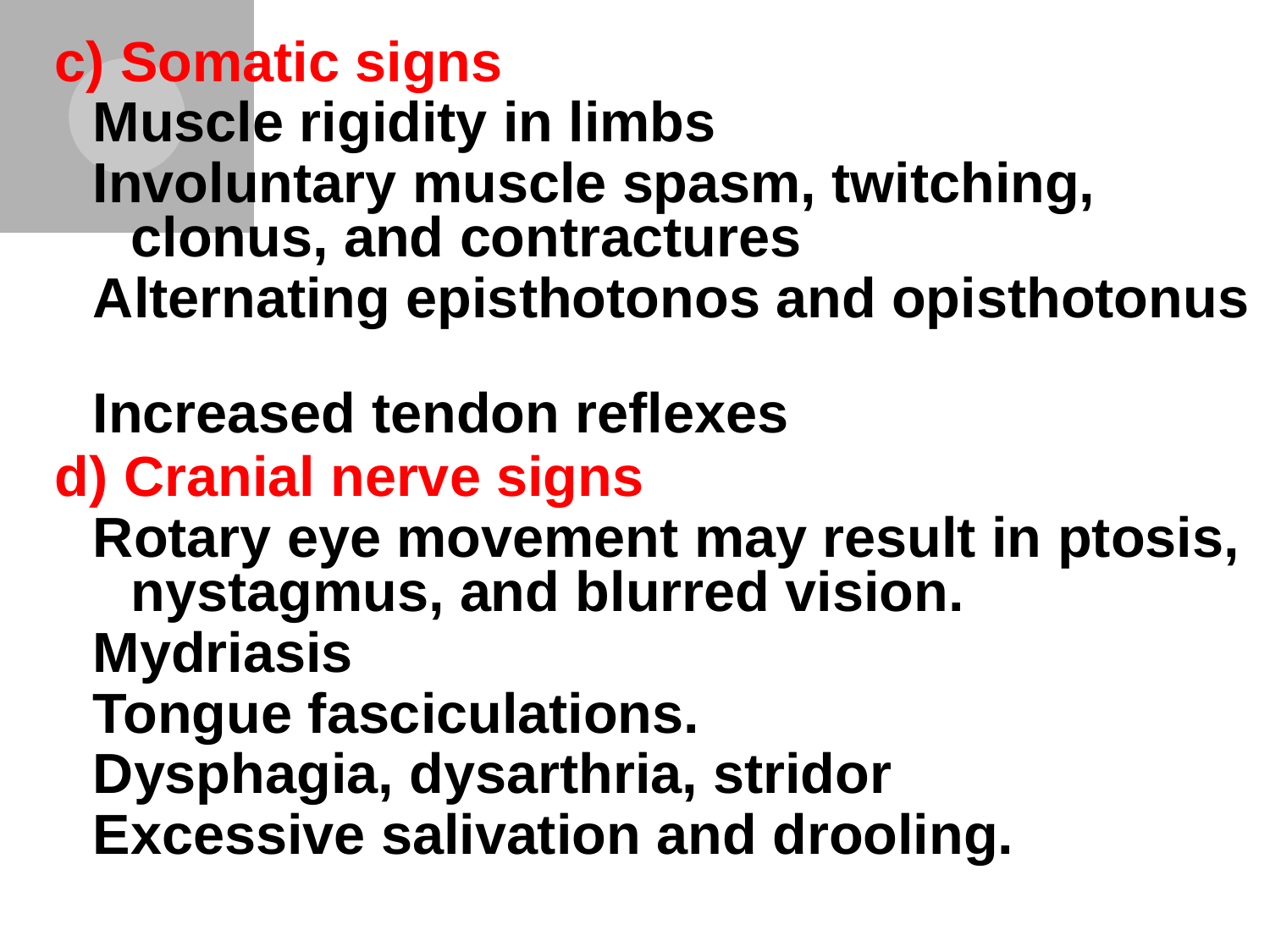

c) Somatic signs
Muscle rigidity in limbs
Involuntary muscle spasm, twitching, clonus, and contractures
Alternating episthotonos and opisthotonus
Increased tendon reflexes
d) Cranial nerve signs
Rotary eye movement may result in ptosis, nystagmus, and blurred vision.
Mydriasis
Tongue fasciculations.
Dysphagia, dysarthria, stridor
Excessive salivation and drooling.